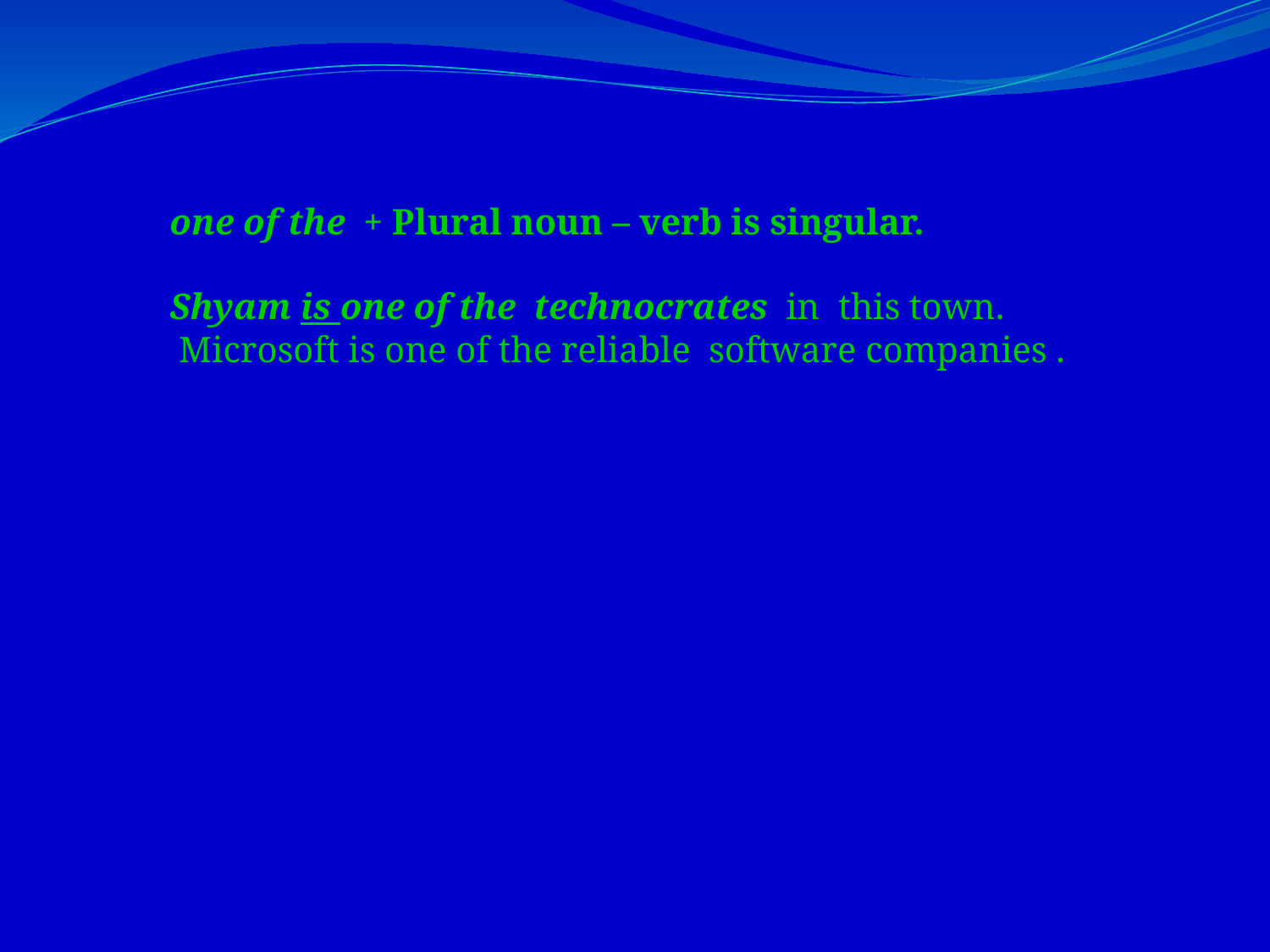

one of the  + Plural noun – verb is singular.

  Shyam is one of the  technocrates  in  this town.
   Microsoft is one of the reliable  software companies .